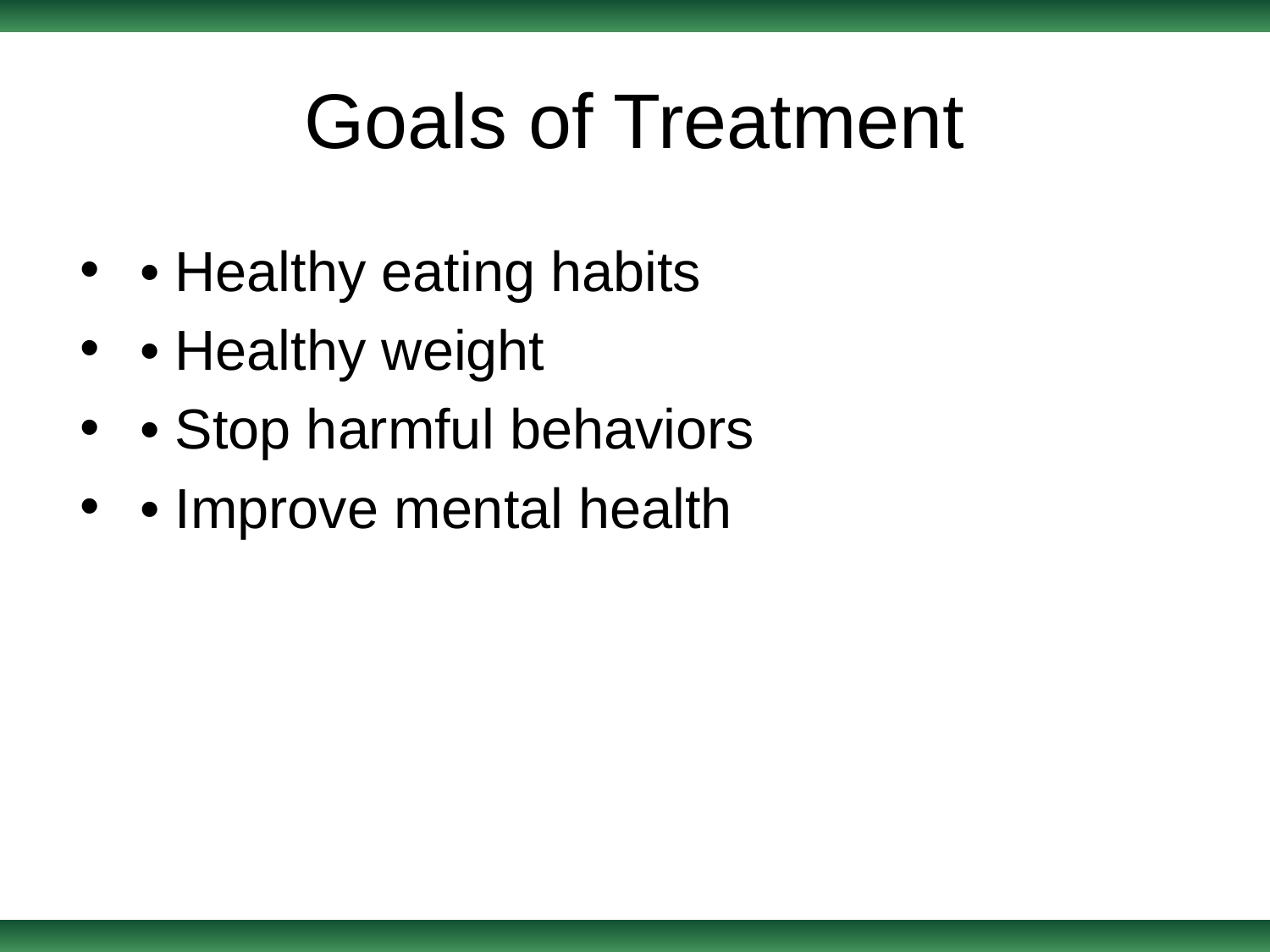

# Goals of Treatment
• Healthy eating habits
• Healthy weight
• Stop harmful behaviors
• Improve mental health